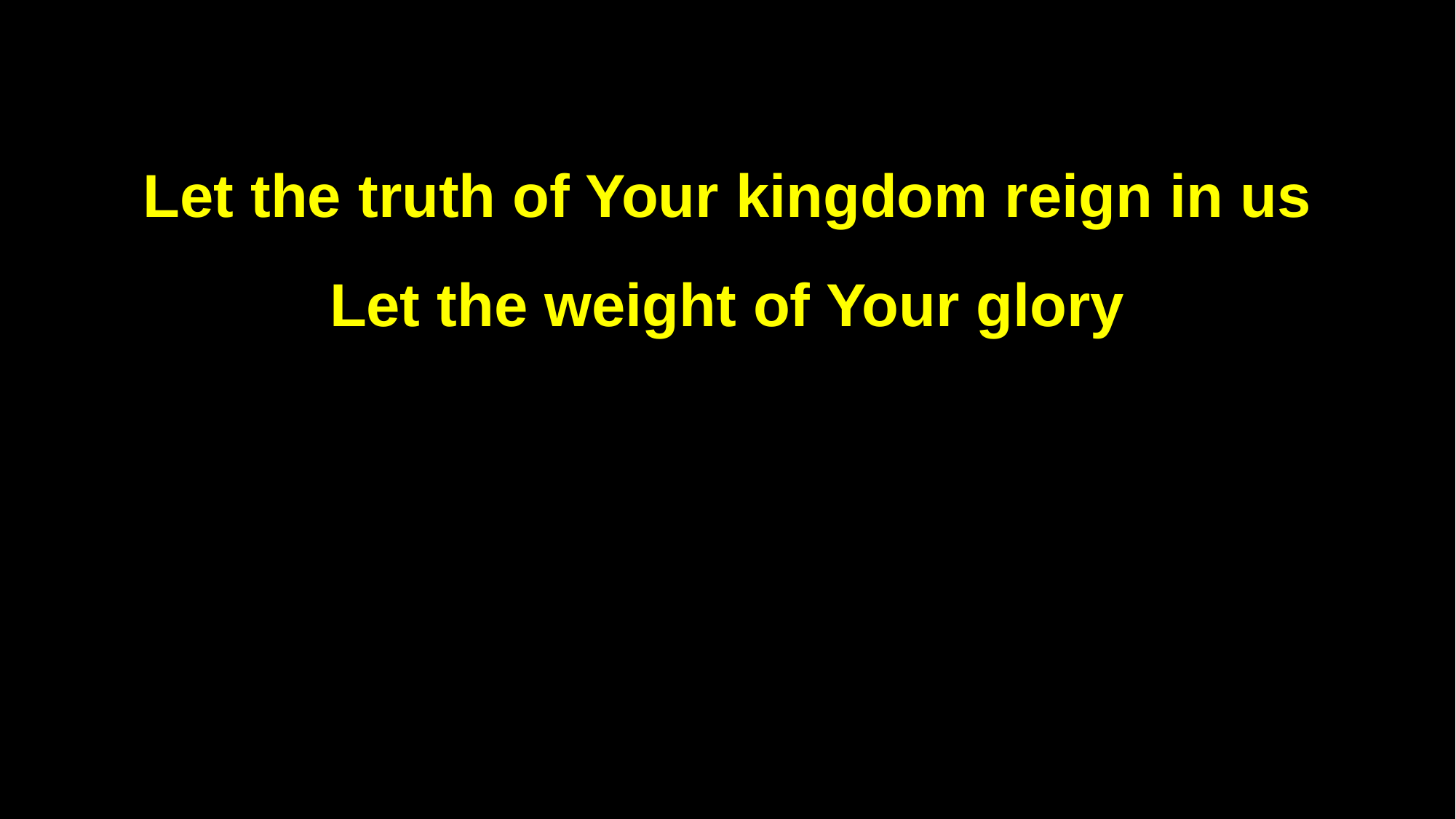

Let the truth of Your kingdom reign in us
Let the weight of Your glory